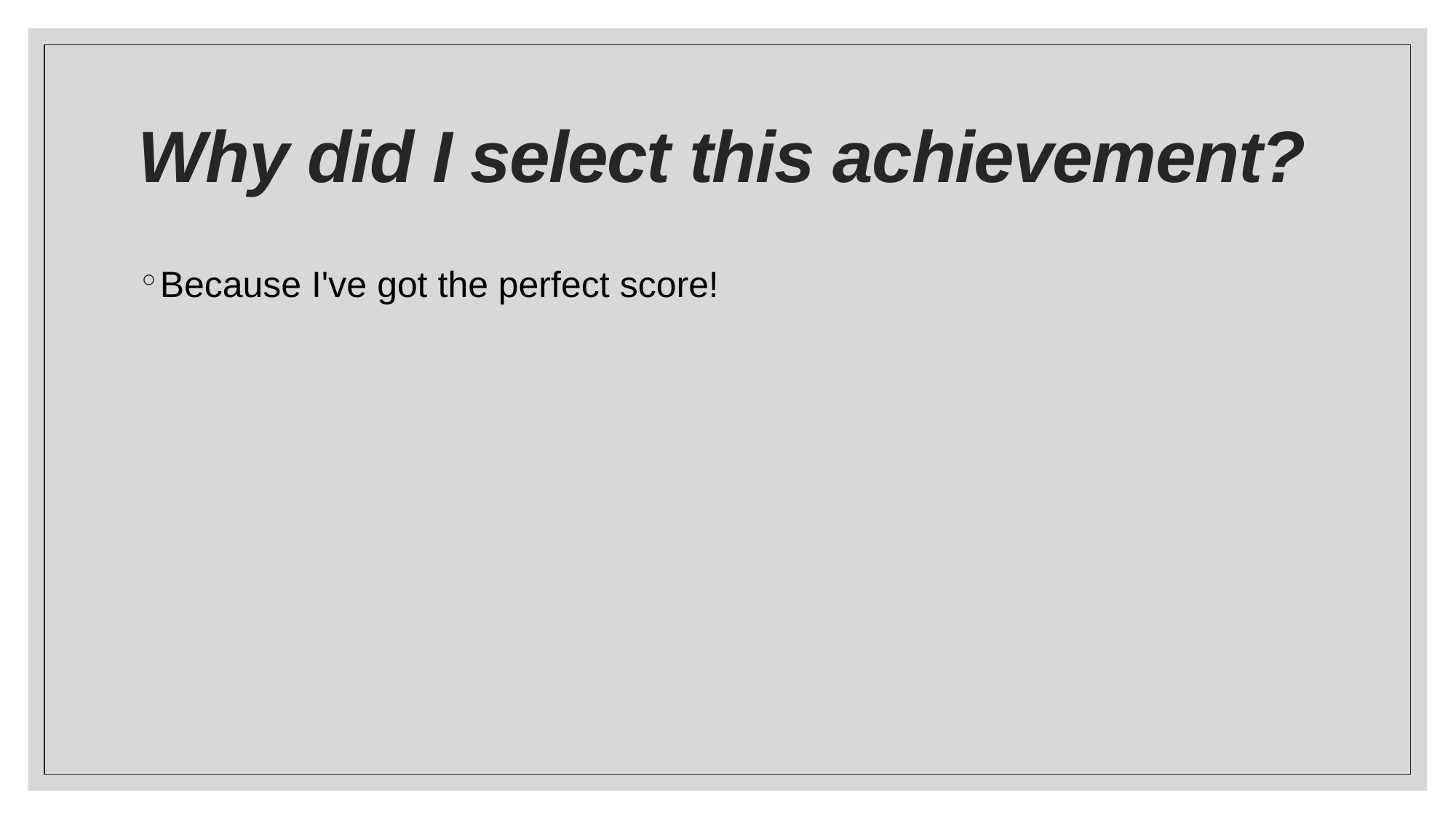

# Why did I select this achievement?
Because I've got the perfect score!